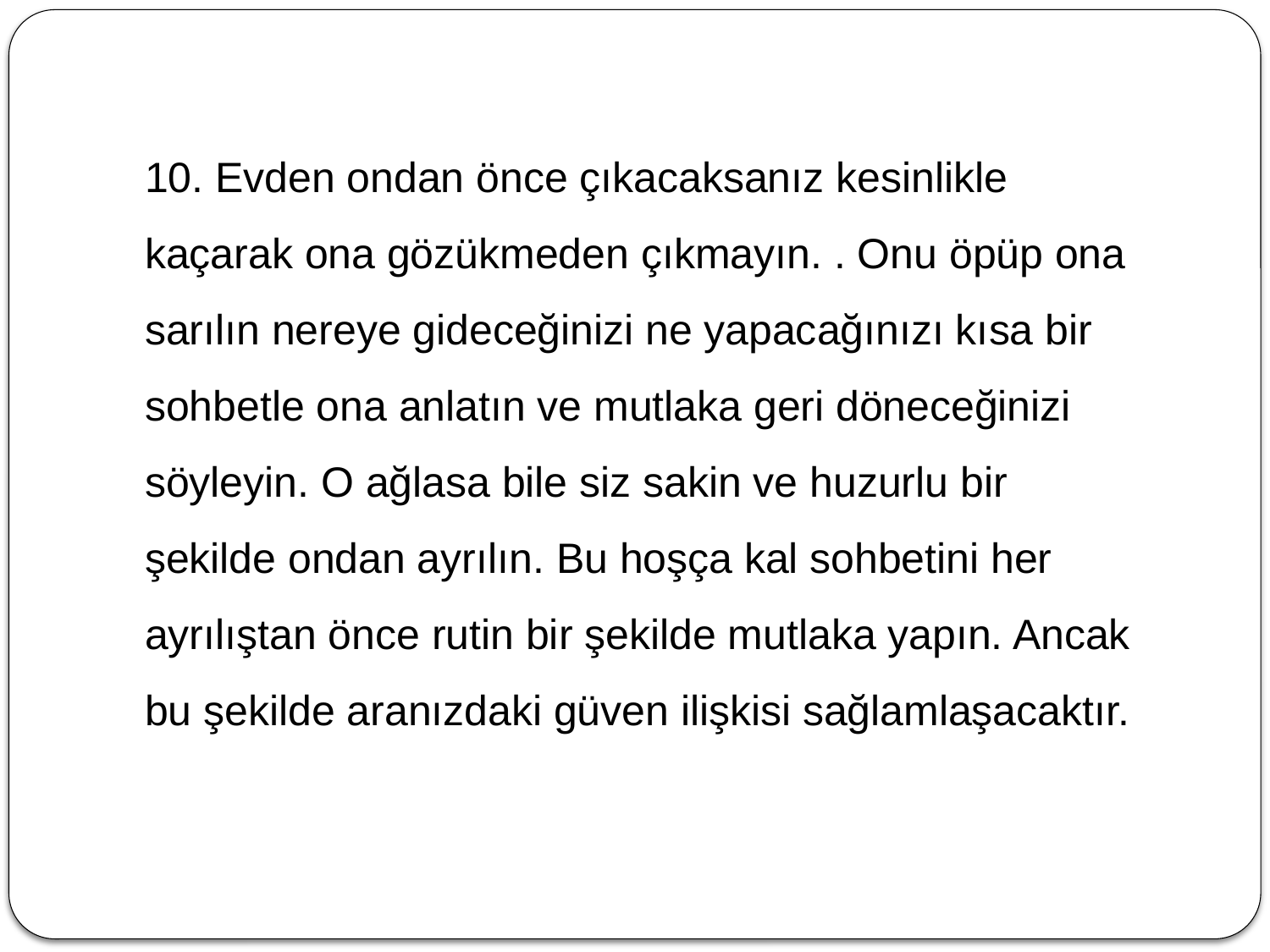

10. Evden ondan önce çıkacaksanız kesinlikle kaçarak ona gözükmeden çıkmayın. . Onu öpüp ona sarılın nereye gideceğinizi ne yapacağınızı kısa bir sohbetle ona anlatın ve mutlaka geri döneceğinizi söyleyin. O ağlasa bile siz sakin ve huzurlu bir şekilde ondan ayrılın. Bu hoşça kal sohbetini her ayrılıştan önce rutin bir şekilde mutlaka yapın. Ancak bu şekilde aranızdaki güven ilişkisi sağlamlaşacaktır.